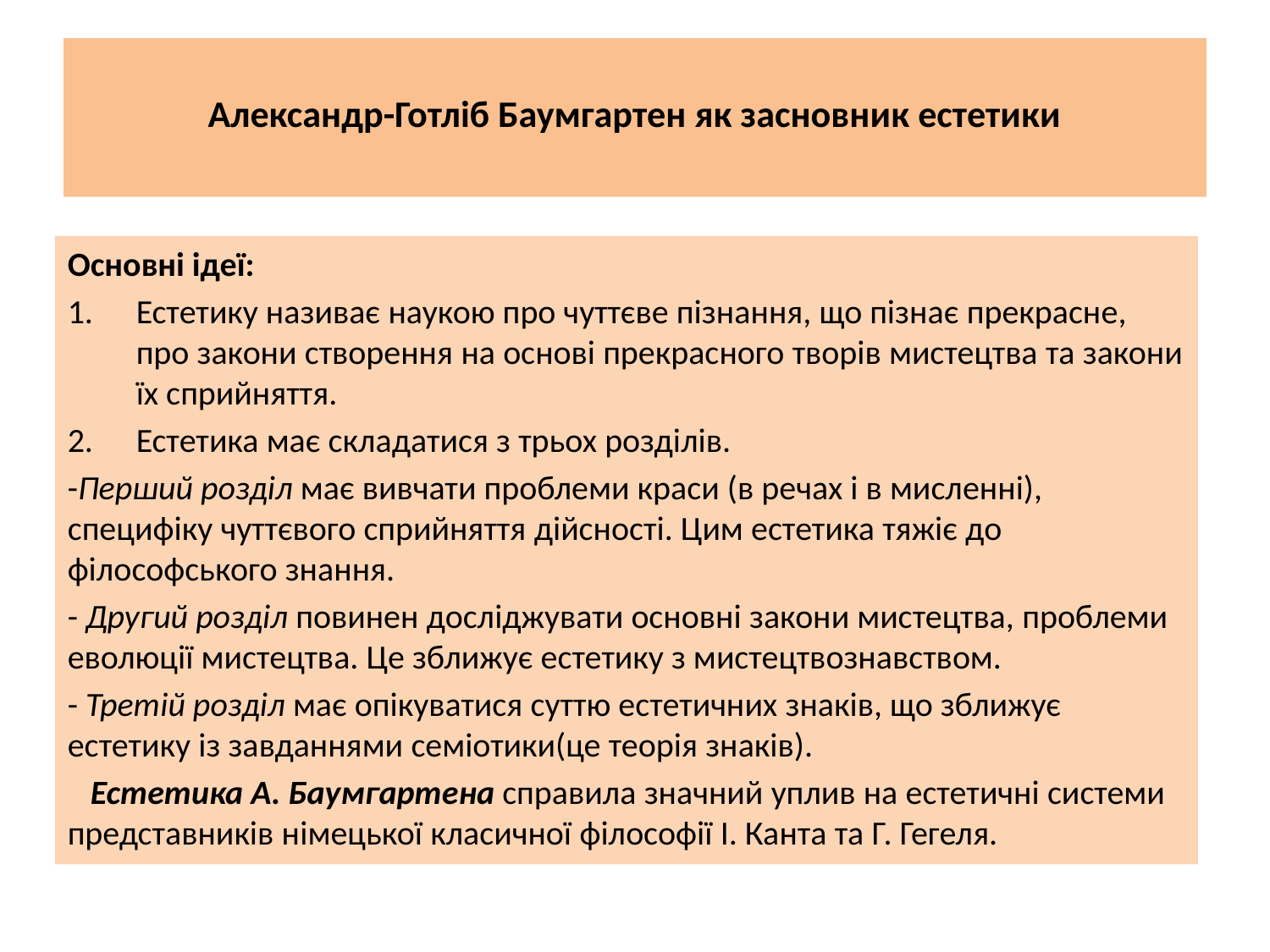

# Александр-Готліб Баумгартен як засновник естетики
Основні ідеї:
Естетику називає наукою про чуттєве пізнання, що пізнає прекрасне, про закони створення на основі прекрасного творів мистецтва та закони їх сприйняття.
Естетика має складатися з трьох розділів.
-Перший розділ має вивчати проблеми краси (в речах і в мисленні), специфіку чуттєвого сприйняття дійсності. Цим естетика тяжіє до філософського знання.
- Другий розділ повинен досліджувати основні закони мистецтва, проблеми еволюції мистецтва. Це зближує естетику з мистецтвознавством.
- Третій розділ має опікуватися суттю естетичних знаків, що зближує естетику із завданнями семіотики(це теорія знаків).
   Естетика А. Баумгартена справила значний уплив на естетичні системи представників німецької класичної філософії І. Канта та Г. Гегеля.